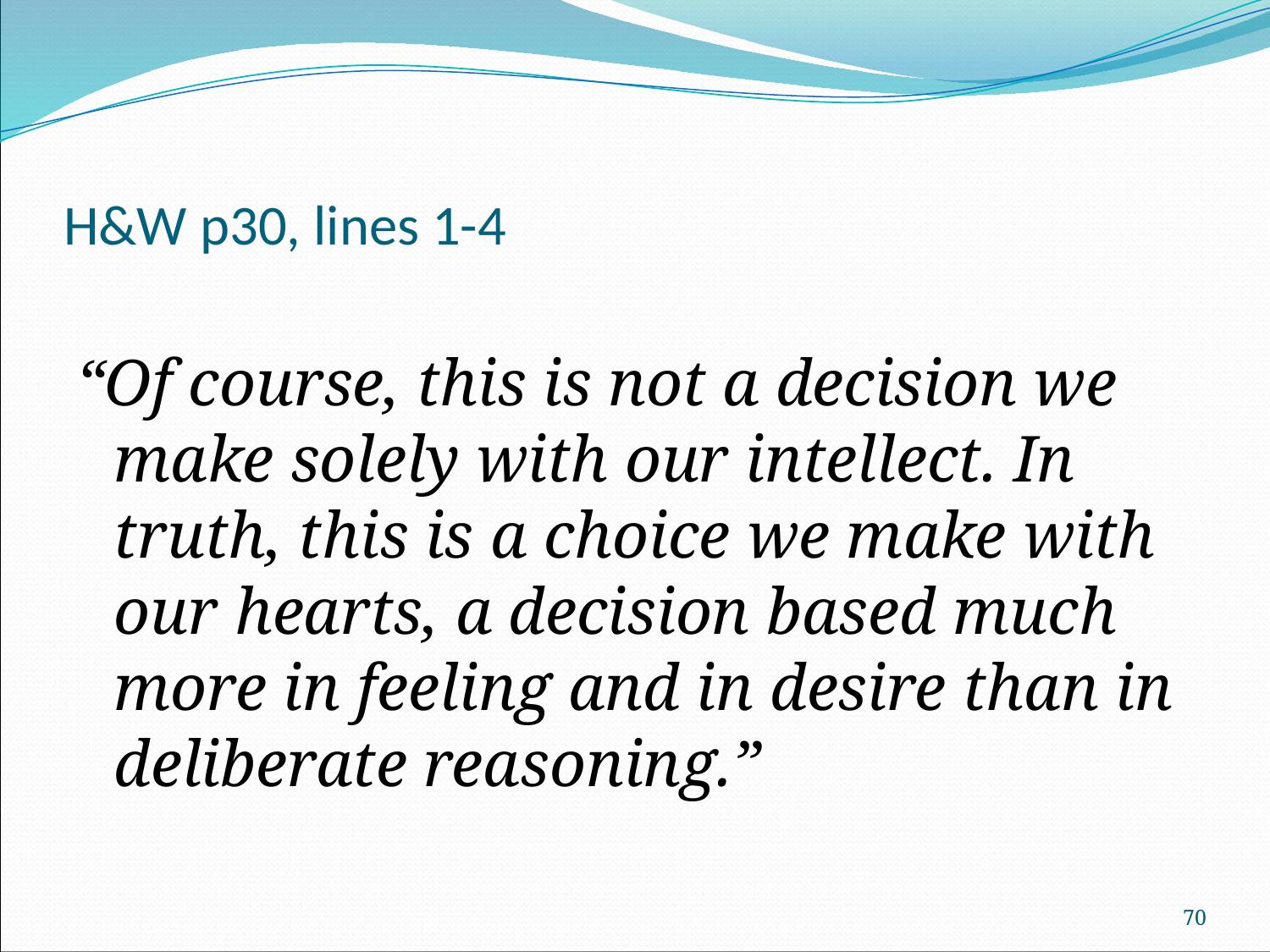

# H&W p30, lines 1-4

“Of course, this is not a decision we make solely with our intellect. In truth, this is a choice we make with our hearts, a decision based much more in feeling and in desire than in deliberate reasoning.”
70